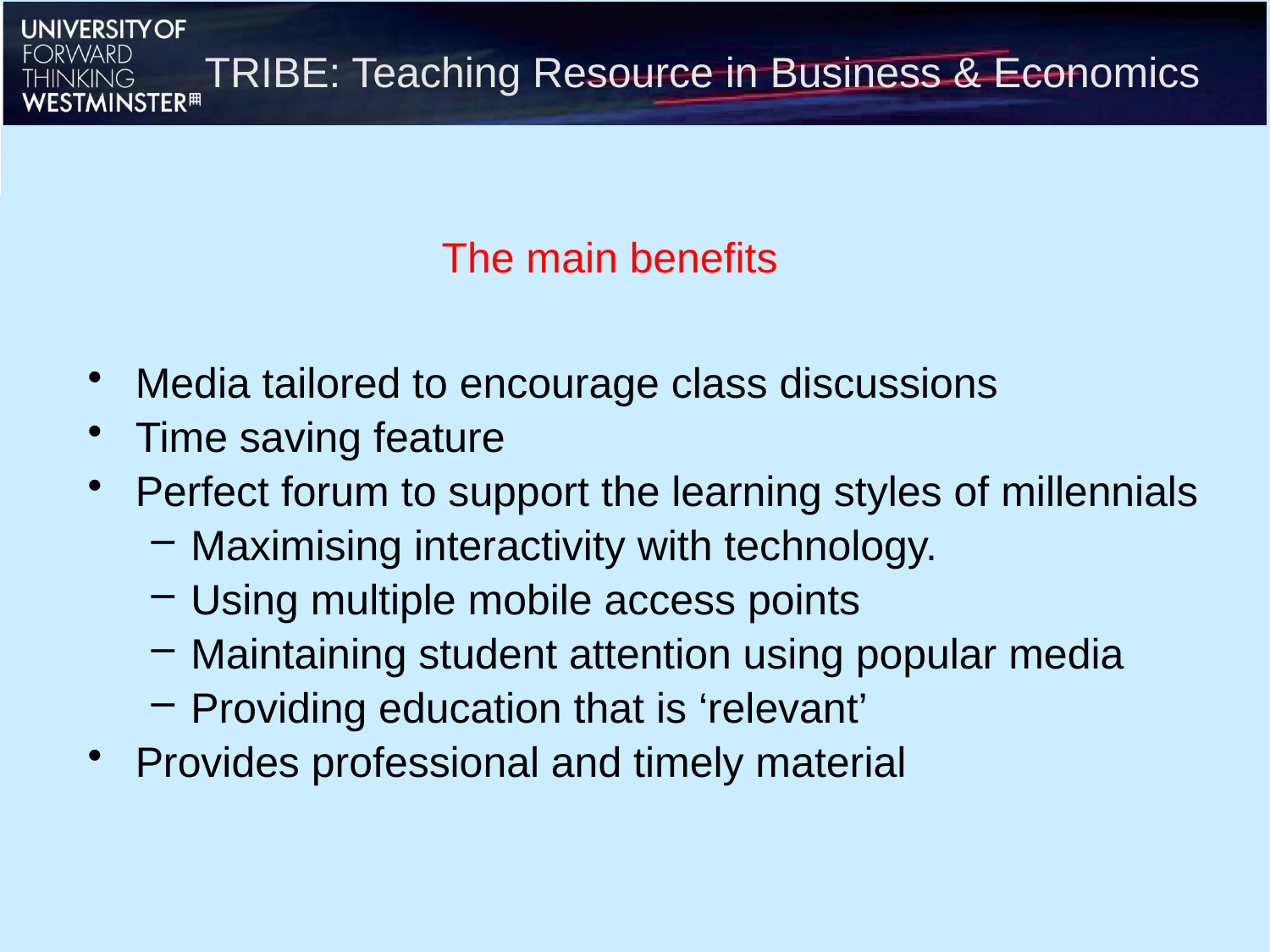

TRIBE: Teaching Resource in Business & Economics
The main benefits

Media tailored to encourage class discussions
Time saving feature
Perfect forum to support the learning styles of millennials
Maximising interactivity with technology.
Using multiple mobile access points
Maintaining student attention using popular media
Providing education that is ‘relevant’
Provides professional and timely material